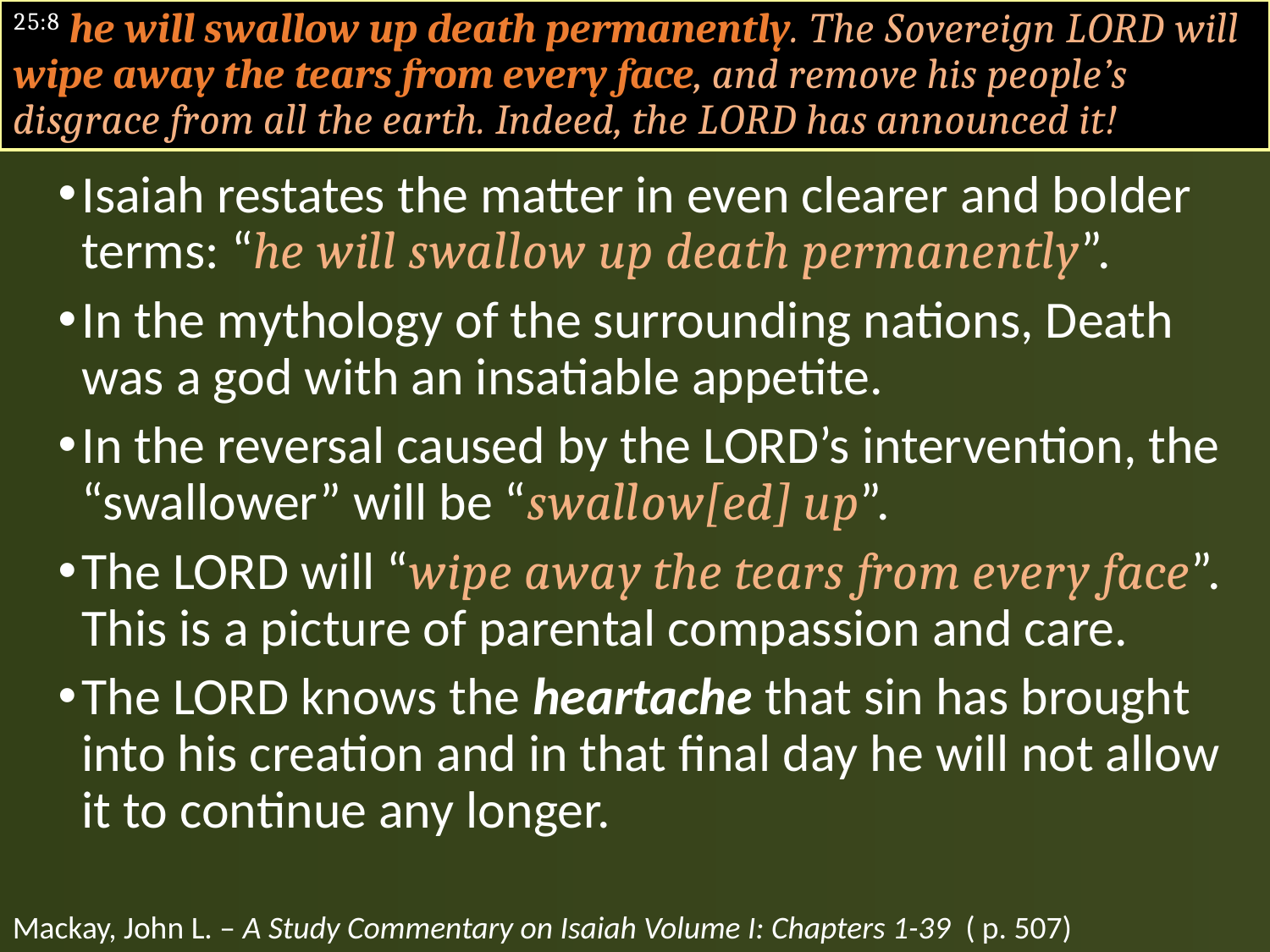

#
25:8 he will swallow up death permanently. The Sovereign LORD will wipe away the tears from every face, and remove his people’s disgrace from all the earth. Indeed, the LORD has announced it!
Isaiah restates the matter in even clearer and bolder terms: “he will swallow up death permanently”.
In the mythology of the surrounding nations, Death was a god with an insatiable appetite.
In the reversal caused by the LORD’s intervention, the “swallower” will be “swallow[ed] up”.
The LORD will “wipe away the tears from every face”. This is a picture of parental compassion and care.
The LORD knows the heartache that sin has brought into his creation and in that final day he will not allow it to continue any longer.
Mackay, John L. – A Study Commentary on Isaiah Volume I: Chapters 1-39  ( p. 507)